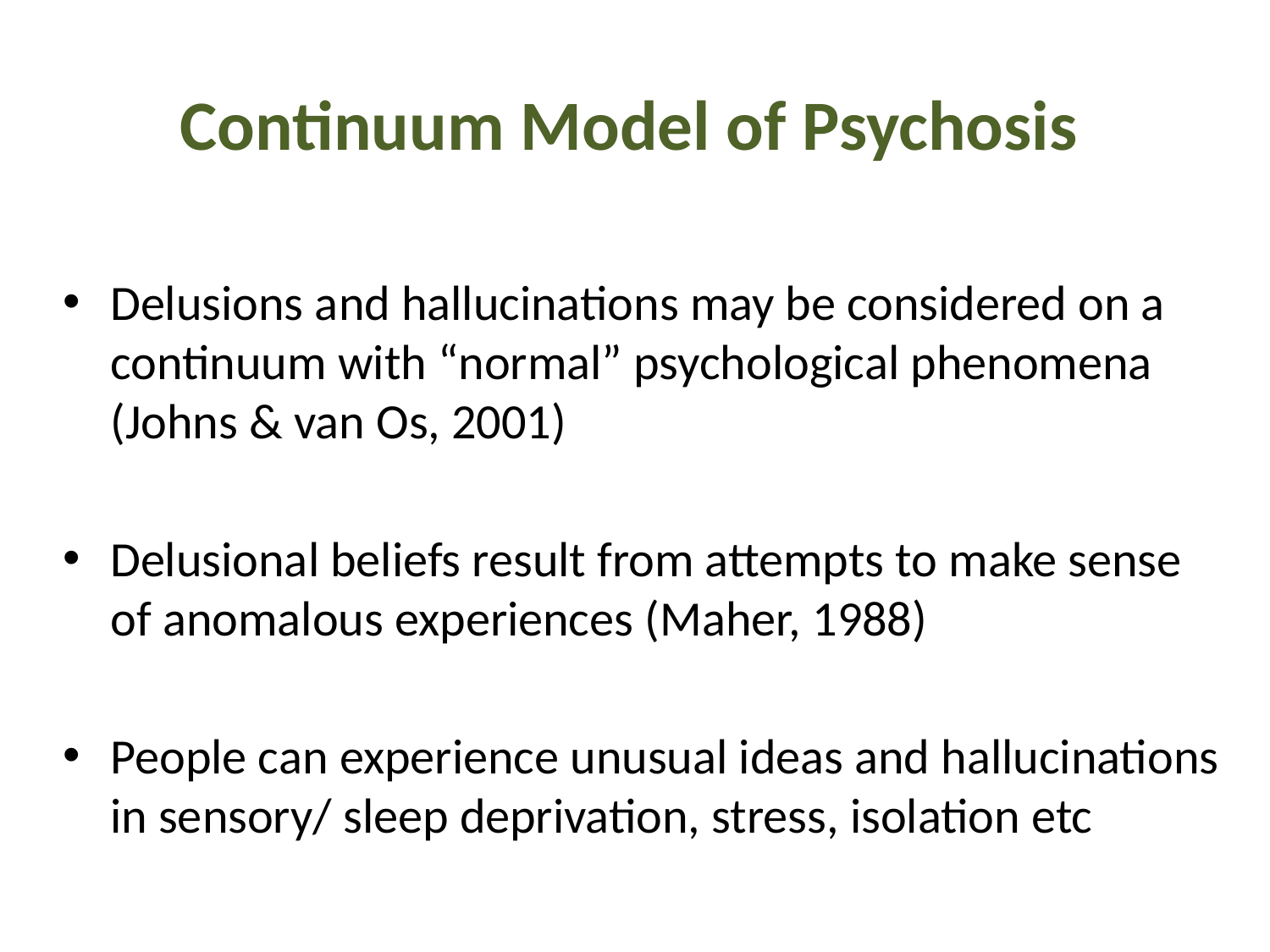

# Continuum Model of Psychosis

Delusions and hallucinations may be considered on a continuum with “normal” psychological phenomena (Johns & van Os, 2001)

Delusional beliefs result from attempts to make sense of anomalous experiences (Maher, 1988)

People can experience unusual ideas and hallucinations in sensory/ sleep deprivation, stress, isolation etc